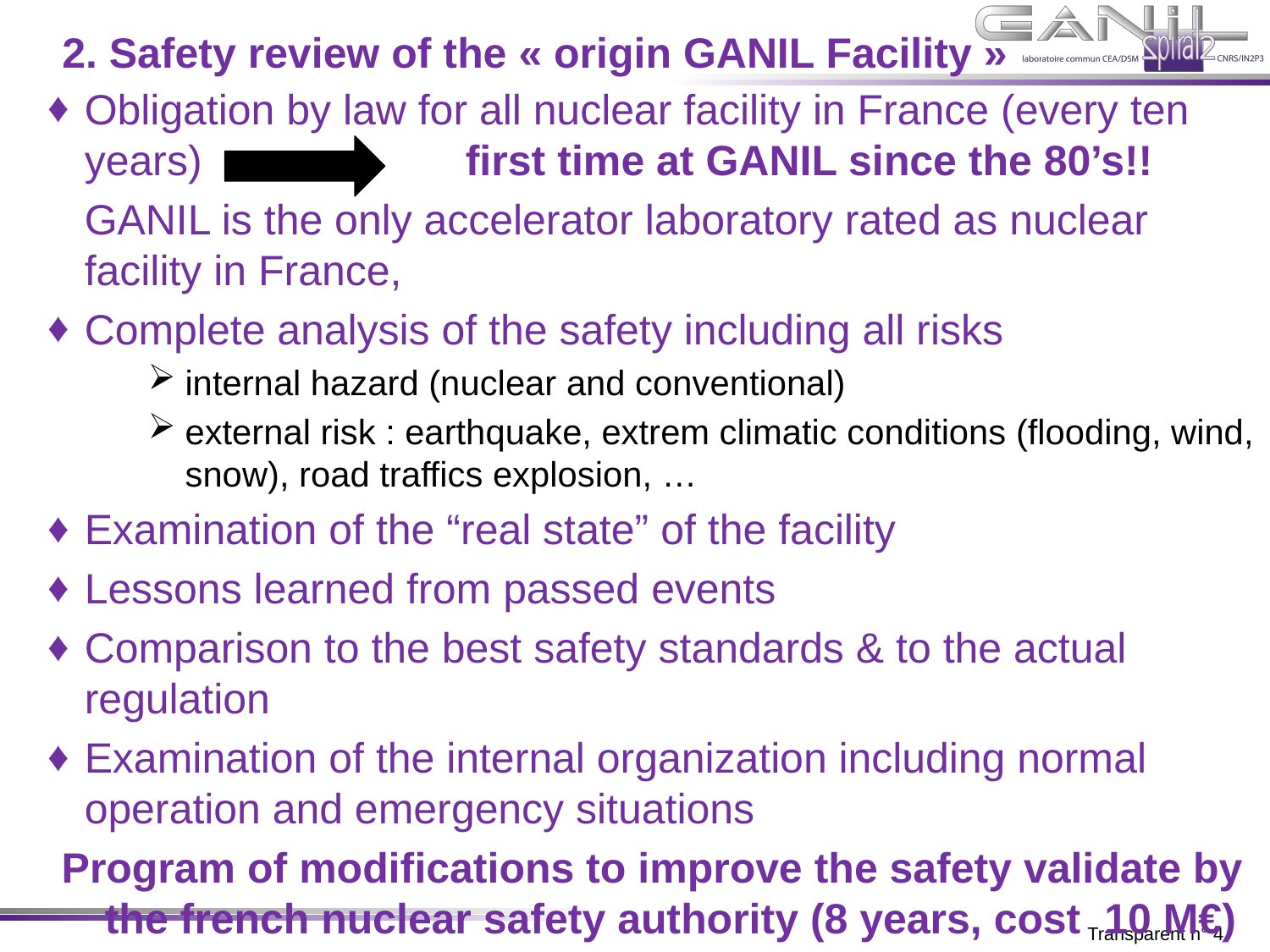

# 2. Safety review of the « origin GANIL Facility »
Obligation by law for all nuclear facility in France (every ten years) 		first time at GANIL since the 80’s!!
	GANIL is the only accelerator laboratory rated as nuclear facility in France,
Complete analysis of the safety including all risks
internal hazard (nuclear and conventional)
external risk : earthquake, extrem climatic conditions (flooding, wind, snow), road traffics explosion, …
Examination of the “real state” of the facility
Lessons learned from passed events
Comparison to the best safety standards & to the actual regulation
Examination of the internal organization including normal operation and emergency situations
Program of modifications to improve the safety validate by the french nuclear safety authority (8 years, cost  10 M€)